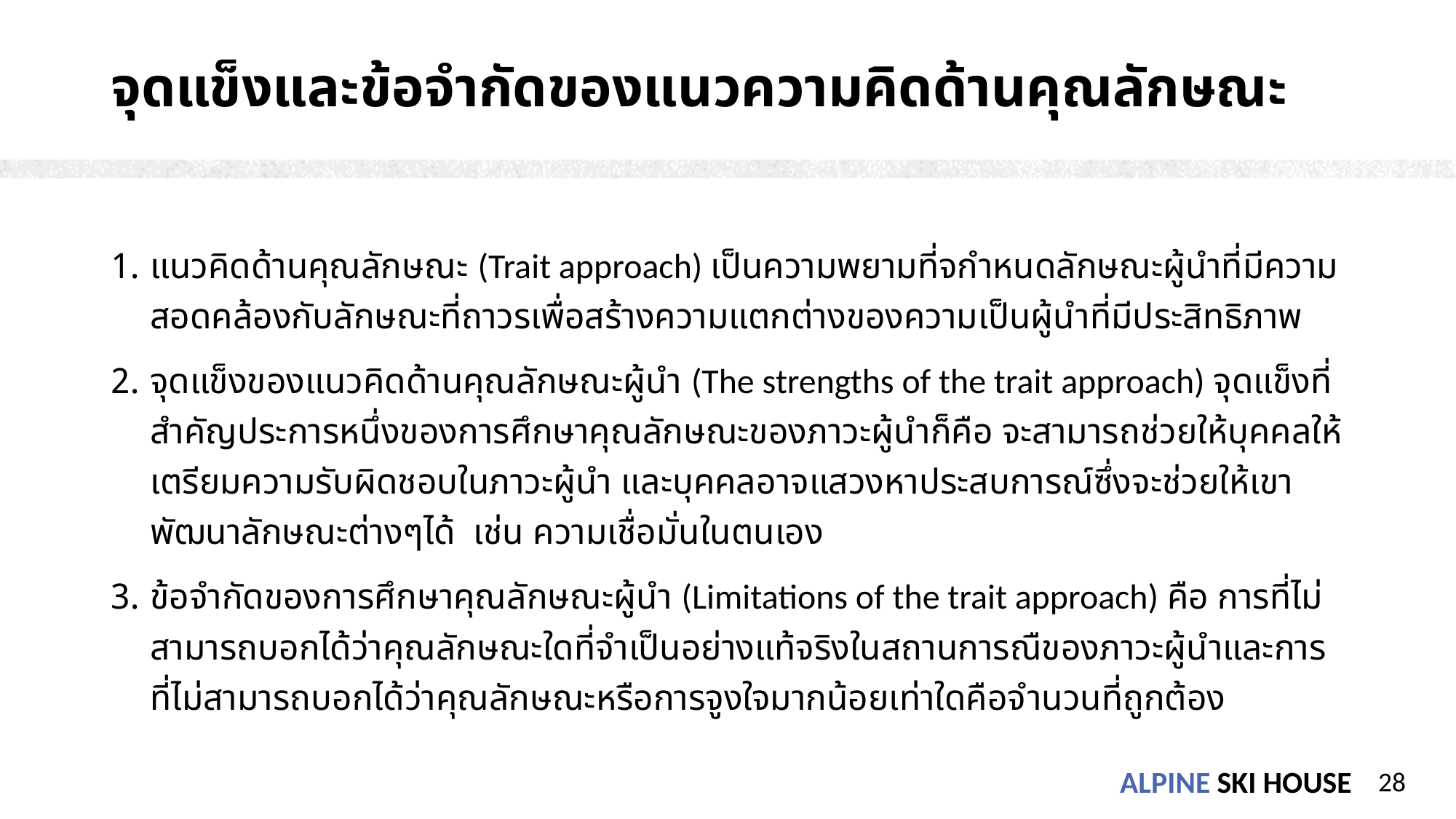

# จุดแข็งและข้อจำกัดของแนวความคิดด้านคุณลักษณะ
แนวคิดด้านคุณลักษณะ (Trait approach) เป็นความพยามที่จกำหนดลักษณะผู้นำที่มีความ สอดคล้องกับลักษณะที่ถาวรเพื่อสร้างความแตกต่างของความเป็นผู้นำที่มีประสิทธิภาพ
จุดแข็งของแนวคิดด้านคุณลักษณะผู้นำ (The strengths of the trait approach) จุดแข็งที่สำคัญประการหนึ่งของการศึกษาคุณลักษณะของภาวะผู้นำก็คือ จะสามารถช่วยให้บุคคลให้เตรียมความรับผิดชอบในภาวะผู้นำ และบุคคลอาจแสวงหาประสบการณ์ซึ่งจะช่วยให้เขาพัฒนาลักษณะต่างๆได้  เช่น ความเชื่อมั่นในตนเอง
ข้อจำกัดของการศึกษาคุณลักษณะผู้นำ (Limitations of the trait approach) คือ การที่ไม่สามารถบอกได้ว่าคุณลักษณะใดที่จำเป็นอย่างแท้จริงในสถานการณืของภาวะผู้นำและการที่ไม่สามารถบอกได้ว่าคุณลักษณะหรือการจูงใจมากน้อยเท่าใดคือจำนวนที่ถูกต้อง
28